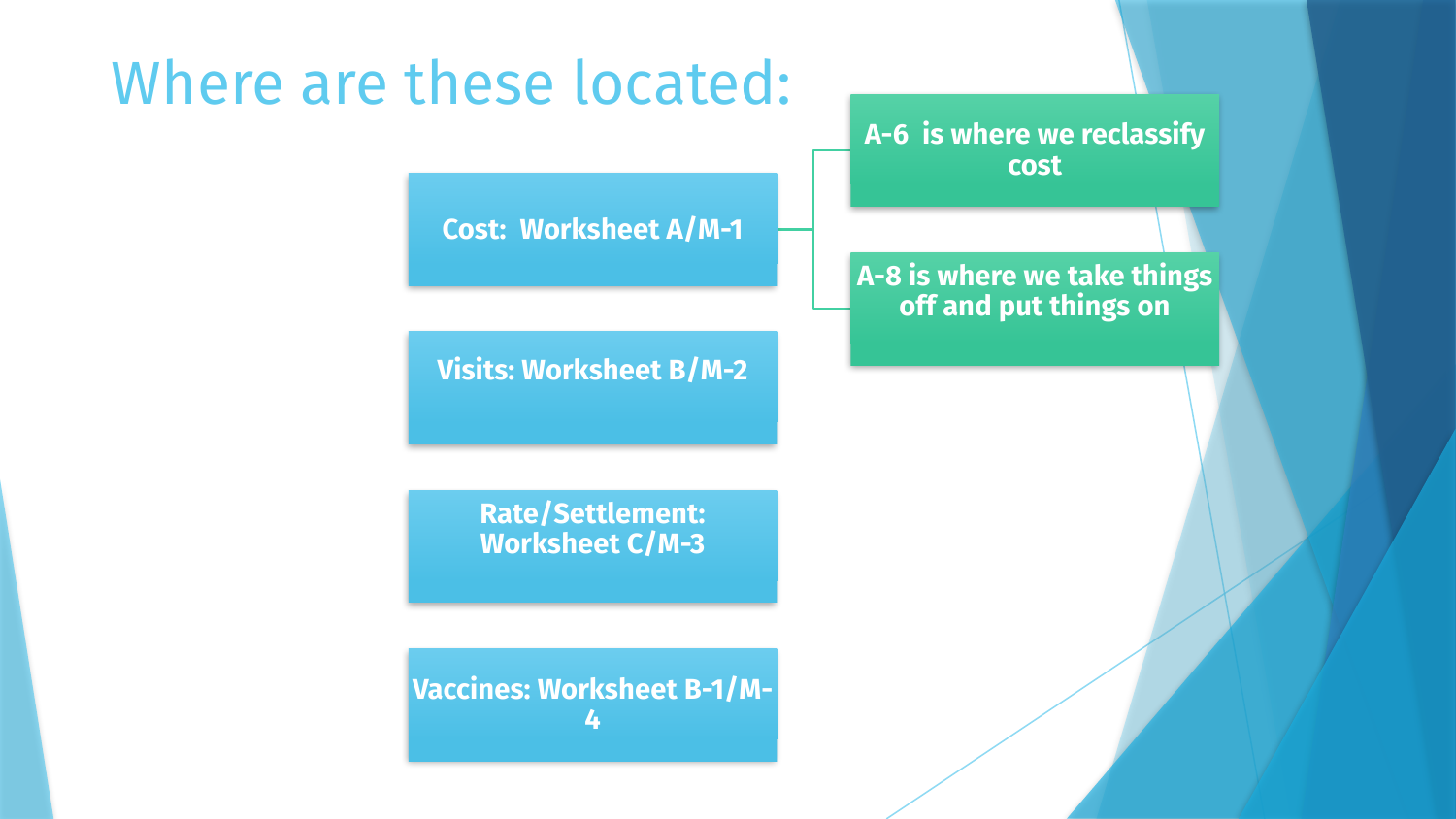

# Where are these located:
Cost:  Worksheet A/M-1
A-6  is where we reclassify cost
A-8 is where we take things off and put things on
Visits: Worksheet B/M-2
Rate/Settlement: Worksheet C/M-3
Vaccines: Worksheet B-1/M-4